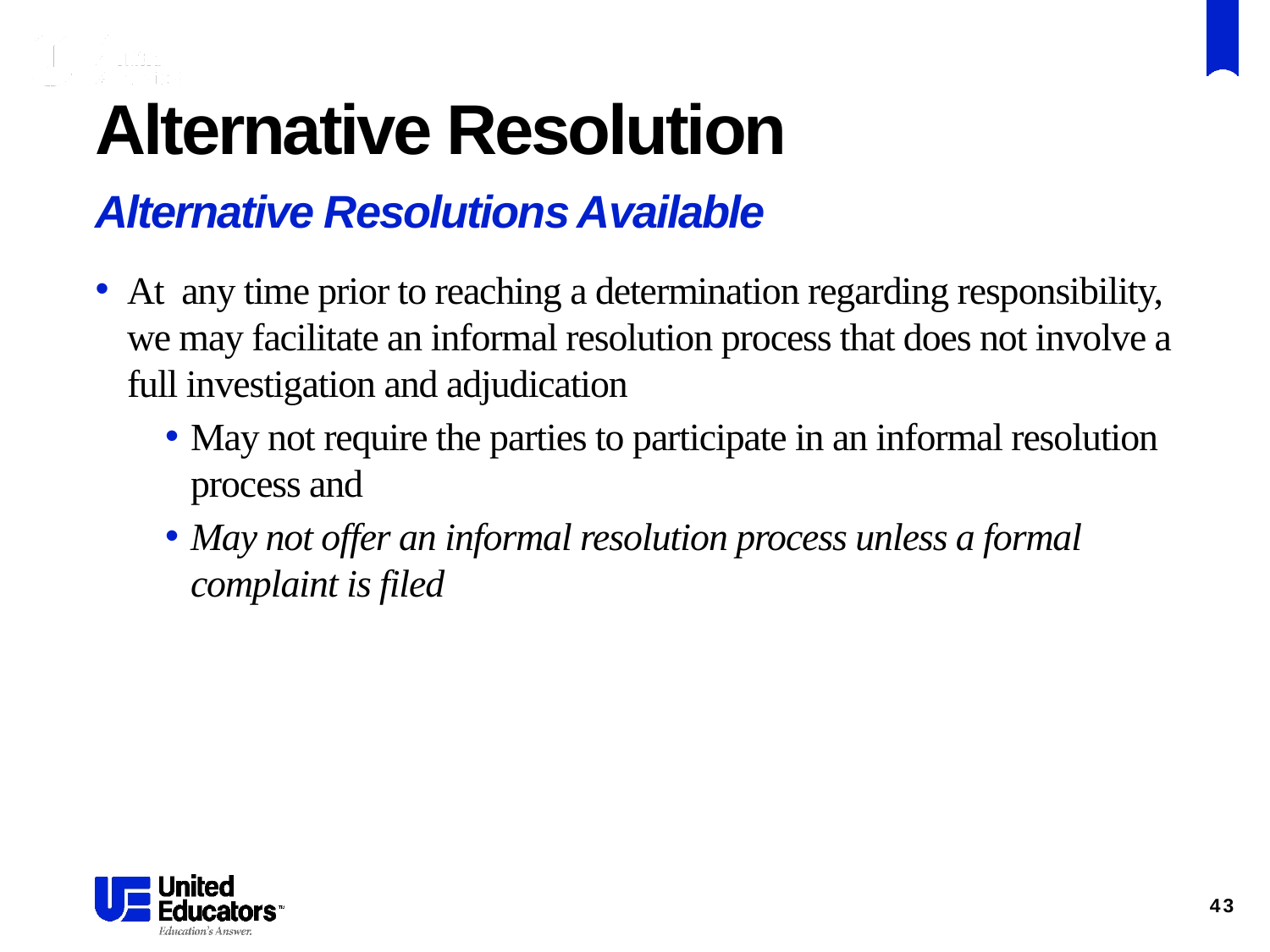

# Alternative Resolution
Alternative Resolutions Available
At  any time prior to reaching a determination regarding responsibility, we may facilitate an informal resolution process that does not involve a full investigation and adjudication
May not require the parties to participate in an informal resolution process and
May not offer an informal resolution process unless a formal complaint is filed

43